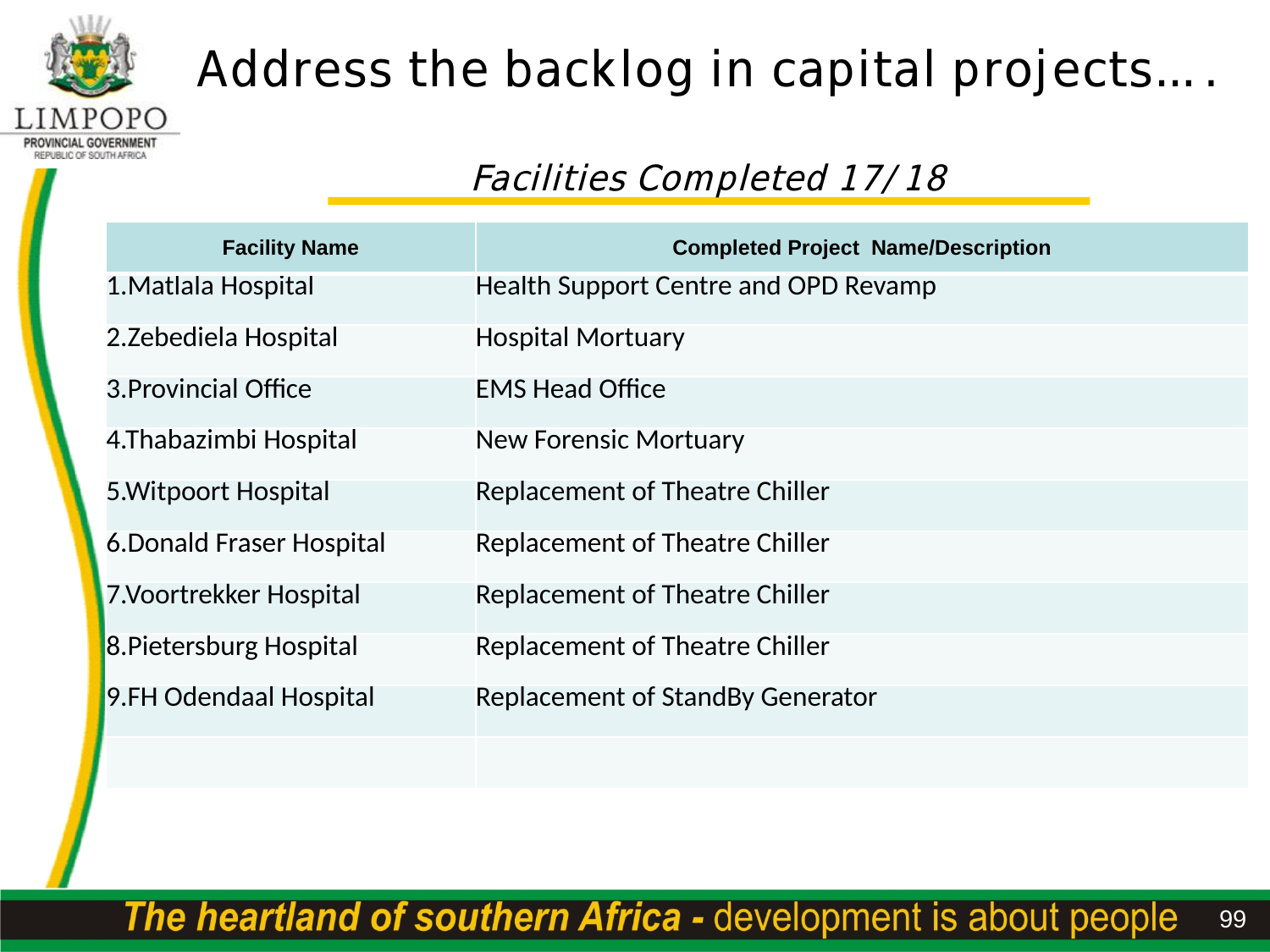

# Address the backlog in capital projects…. Facilities Completed 17/18
| Facility Name | Completed Project Name/Description |
| --- | --- |
| 1.Matlala Hospital | Health Support Centre and OPD Revamp |
| 2.Zebediela Hospital | Hospital Mortuary |
| 3.Provincial Office | EMS Head Office |
| 4.Thabazimbi Hospital | New Forensic Mortuary |
| 5.Witpoort Hospital | Replacement of Theatre Chiller |
| 6.Donald Fraser Hospital | Replacement of Theatre Chiller |
| 7.Voortrekker Hospital | Replacement of Theatre Chiller |
| 8.Pietersburg Hospital | Replacement of Theatre Chiller |
| 9.FH Odendaal Hospital | Replacement of StandBy Generator |
|  |  |
99